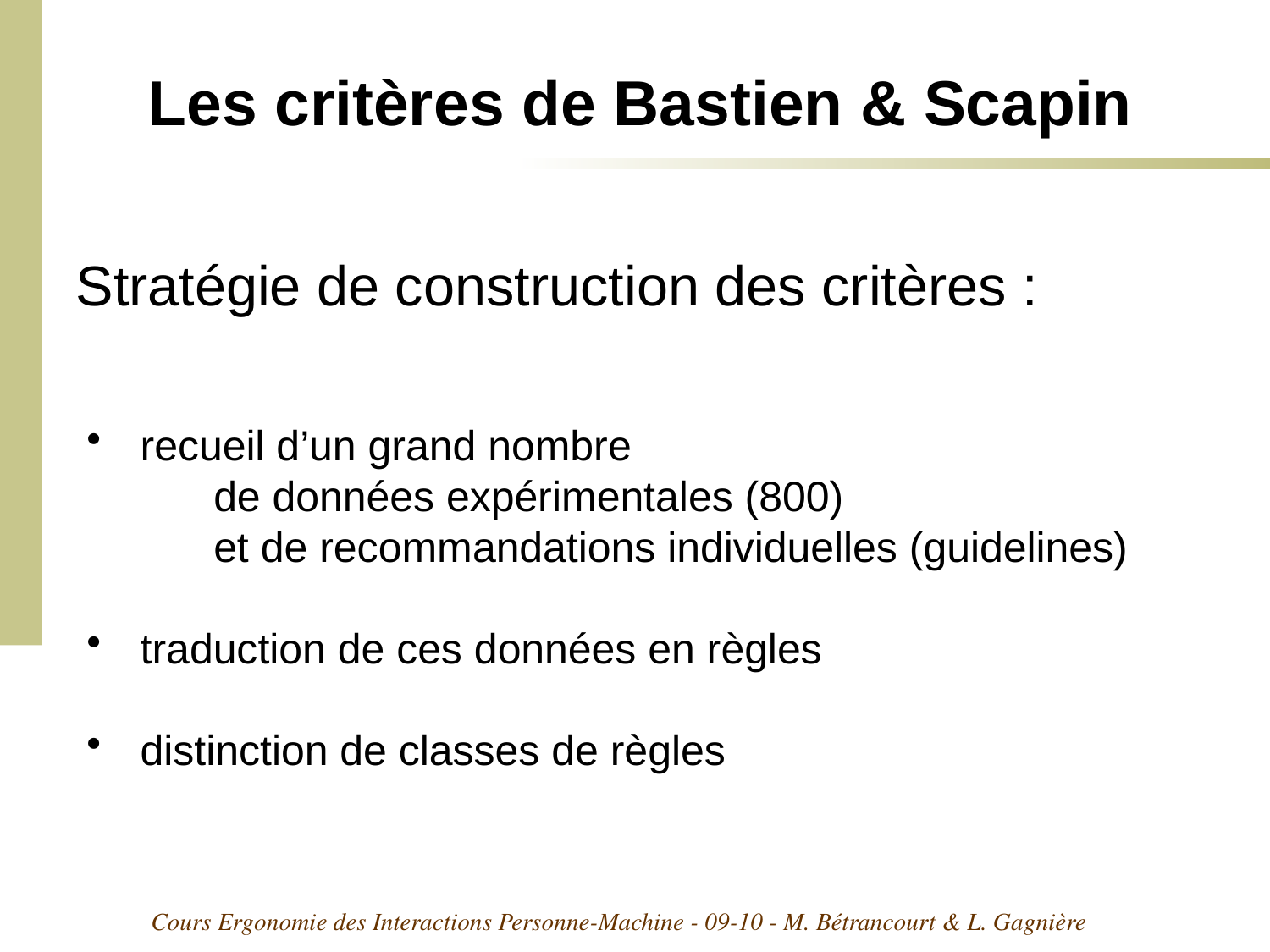

# Les critères de Bastien & Scapin
Stratégie de construction des critères :
  recueil d’un grand nombre
	de données expérimentales (800)
	et de recommandations individuelles (guidelines)

  traduction de ces données en règles

  distinction de classes de règles